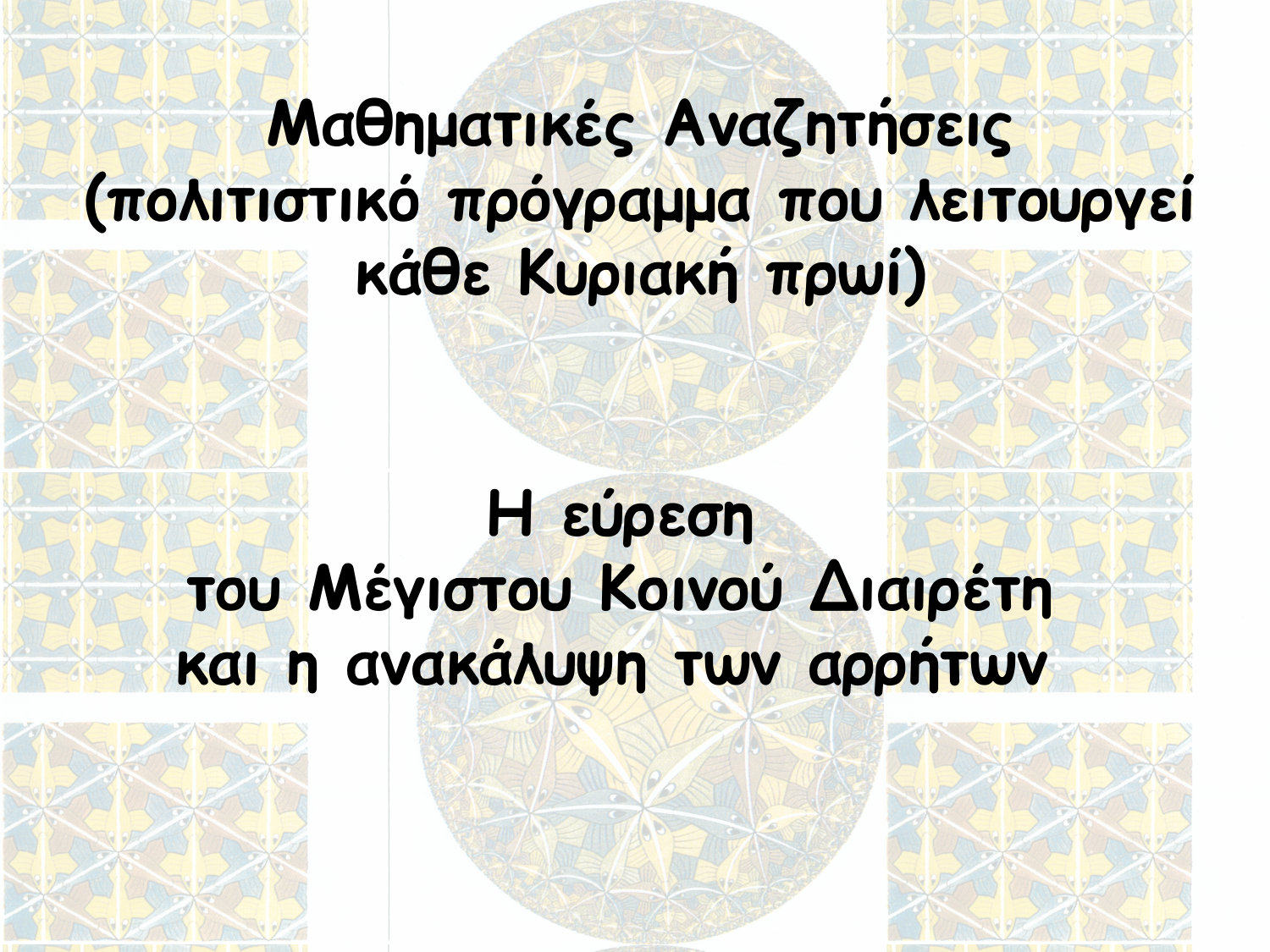

Μαθηματικές Αναζητήσεις
(πολιτιστικό πρόγραμμα που λειτουργεί κάθε Κυριακή πρωί)
# Η εύρεση του Μέγιστου Κοινού Διαιρέτη και η ανακάλυψη των αρρήτων